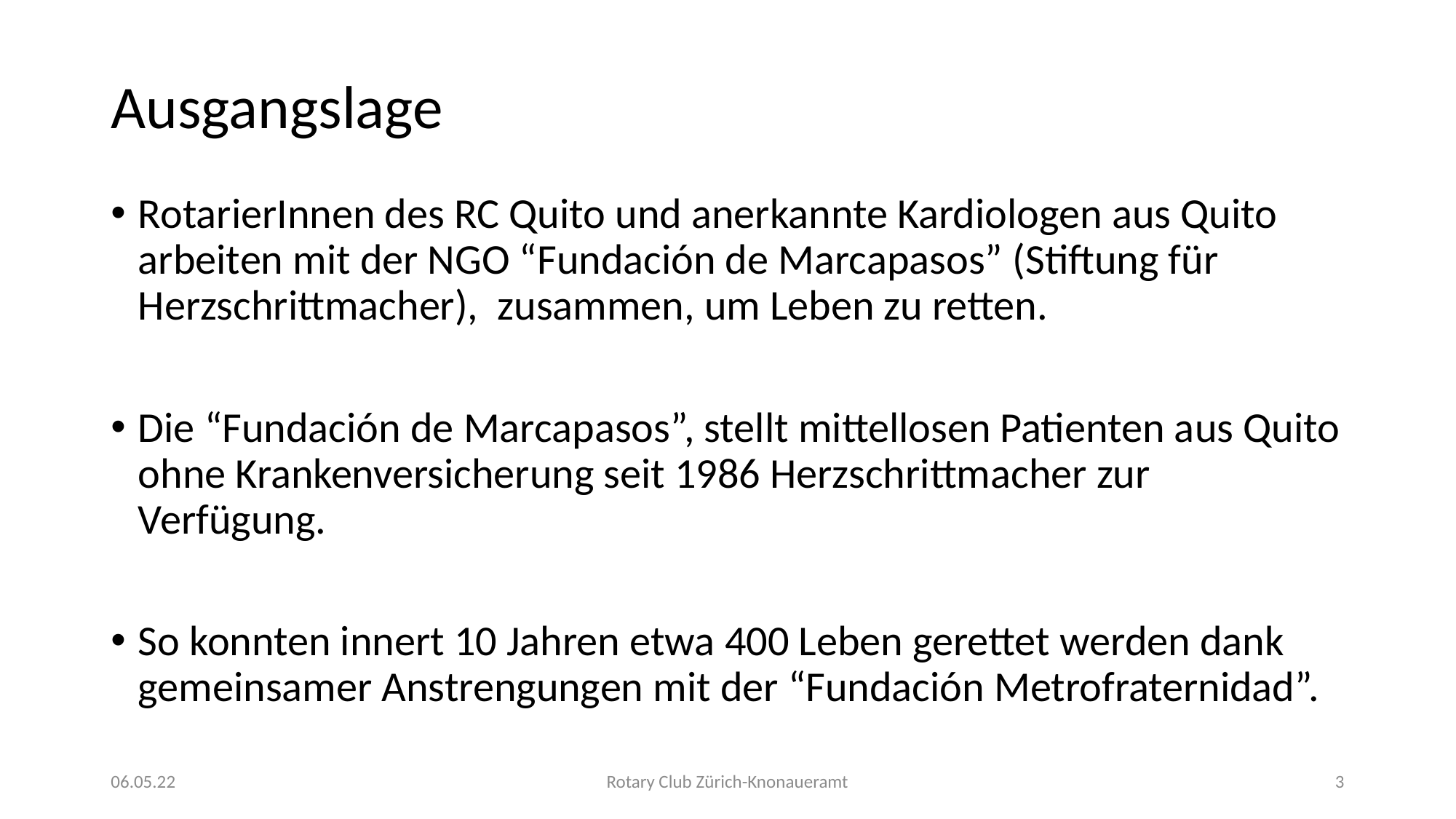

# Ausgangslage
RotarierInnen des RC Quito und anerkannte Kardiologen aus Quito arbeiten mit der NGO “Fundación de Marcapasos” (Stiftung für Herzschrittmacher),  zusammen, um Leben zu retten.

Die “Fundación de Marcapasos”, stellt mittellosen Patienten aus Quito ohne Krankenversicherung seit 1986 Herzschrittmacher zur Verfügung.

So konnten innert 10 Jahren etwa 400 Leben gerettet werden dank gemeinsamer Anstrengungen mit der “Fundación Metrofraternidad”.
06.05.22
Rotary Club Zürich-Knonaueramt
3